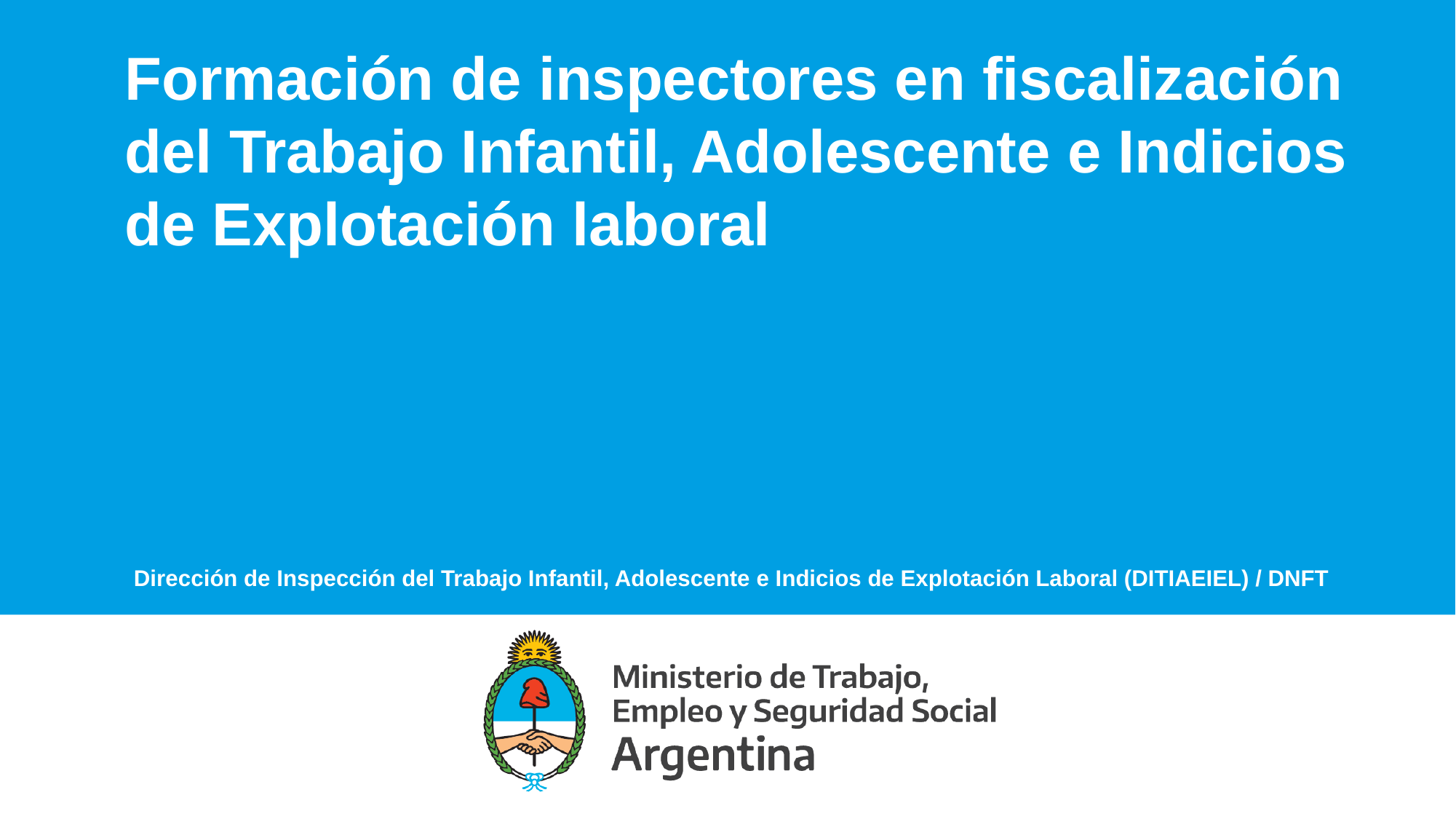

# Formación de inspectores en fiscalización del Trabajo Infantil, Adolescente e Indicios de Explotación laboral
Dirección de Inspección del Trabajo Infantil, Adolescente e Indicios de Explotación Laboral (DITIAEIEL) / DNFT